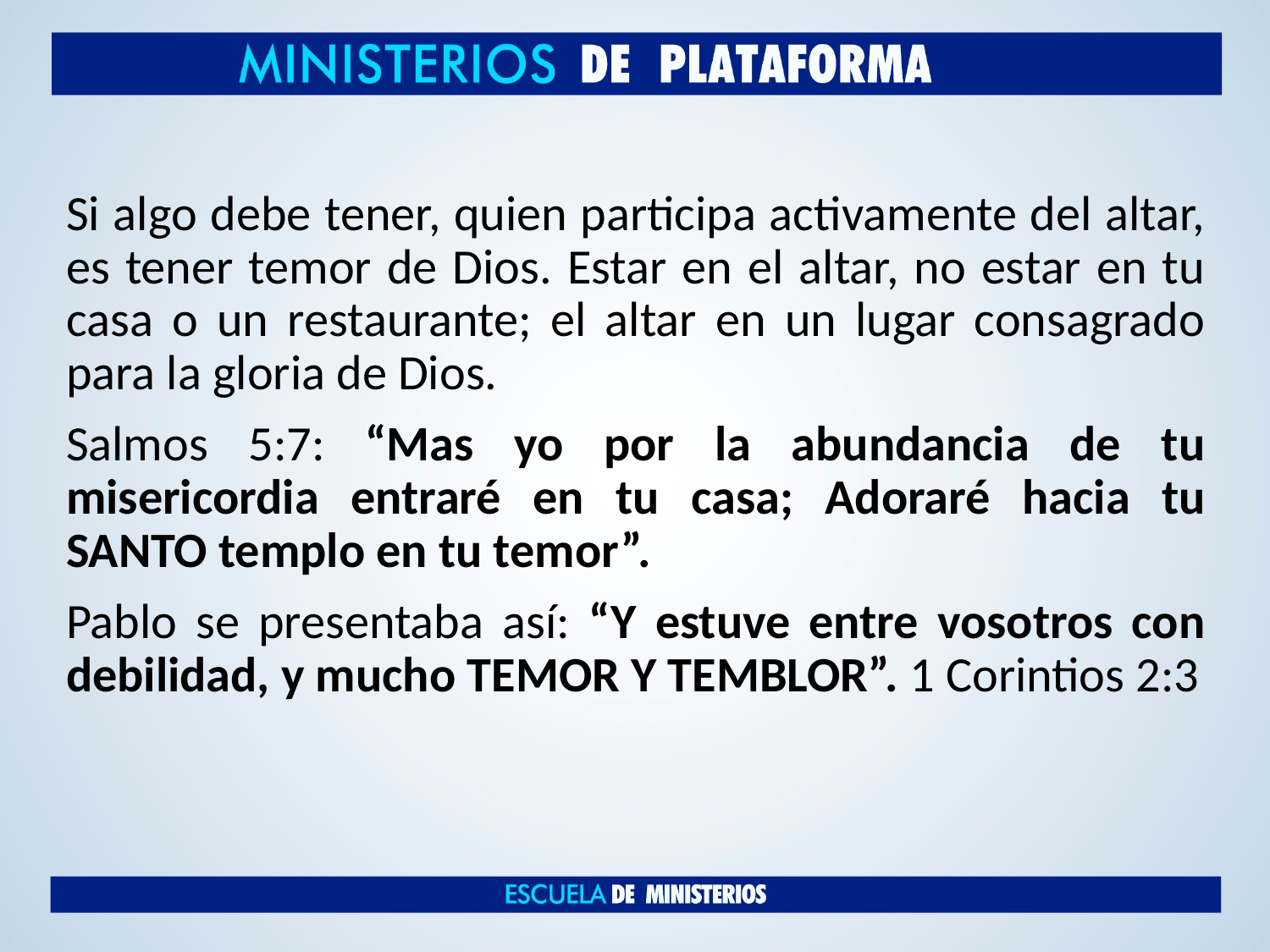

Si algo debe tener, quien participa activamente del altar, es tener temor de Dios. Estar en el altar, no estar en tu casa o un restaurante; el altar en un lugar consagrado para la gloria de Dios.
Salmos 5:7: “Mas yo por la abundancia de tu misericordia entraré en tu casa; Adoraré hacia tu SANTO templo en tu temor”.
Pablo se presentaba así: “Y estuve entre vosotros con debilidad, y mucho TEMOR Y TEMBLOR”. 1 Corintios 2:3